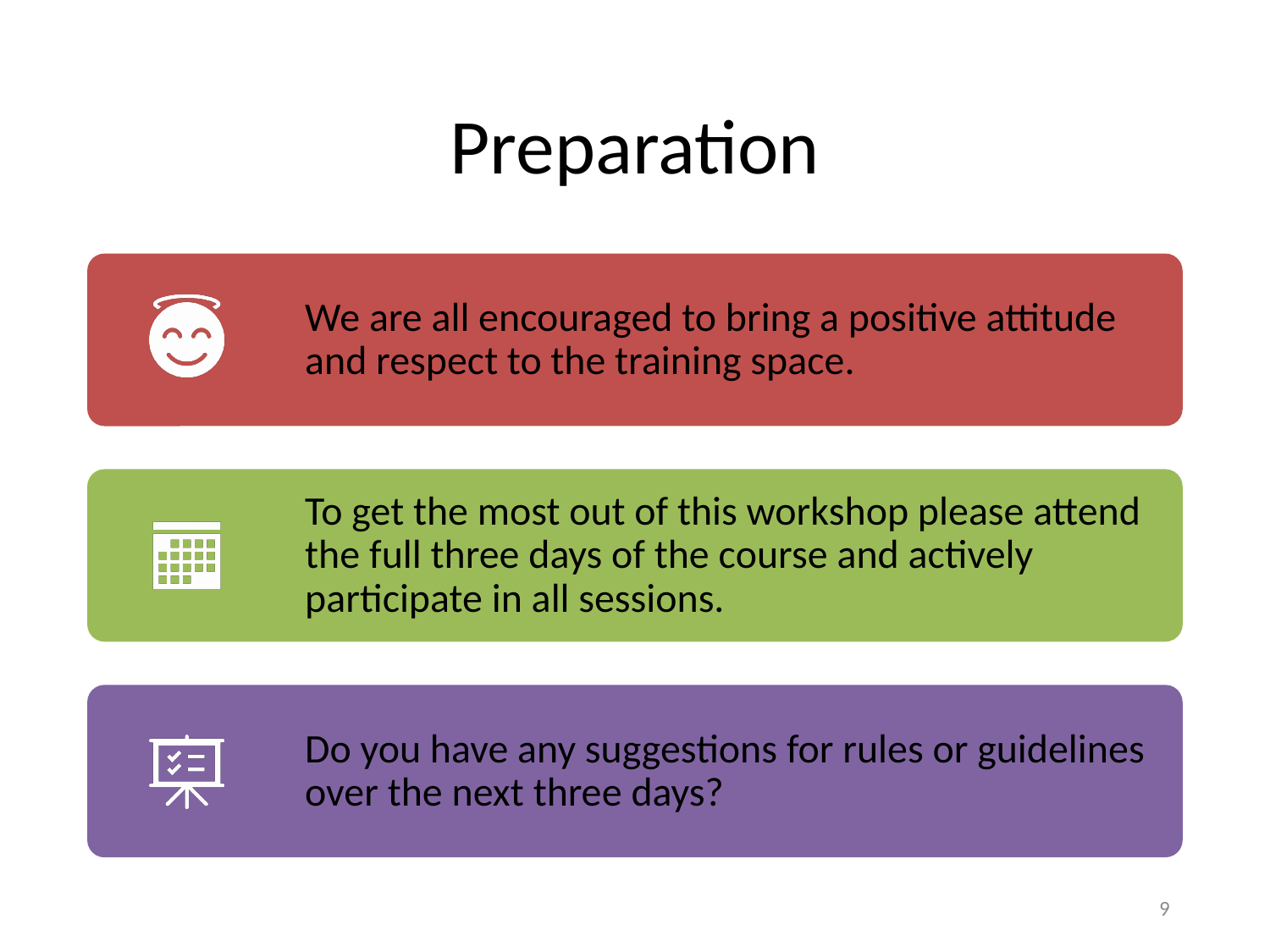

# Preparation
We are all encouraged to bring a positive attitude and respect to the training space.
To get the most out of this workshop please attend the full three days of the course and actively participate in all sessions.
Do you have any suggestions for rules or guidelines over the next three days?
9